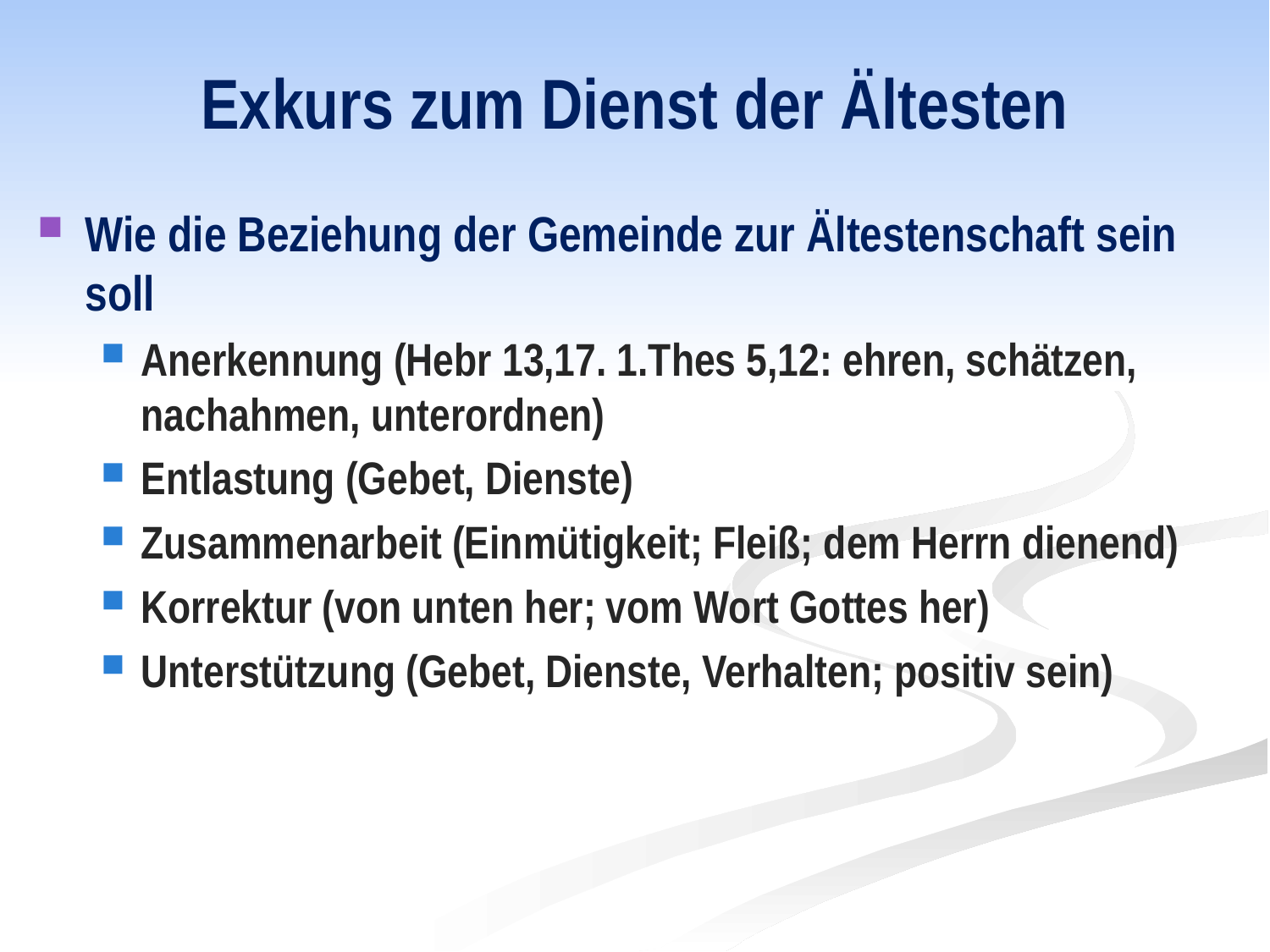

# Exkurs zum Dienst der Ältesten
Wie die Beziehung der Gemeinde zur Ältestenschaft sein soll
Anerkennung (Hebr 13,17. 1.Thes 5,12: ehren, schätzen, nachahmen, unterordnen)
Entlastung (Gebet, Dienste)
Zusammenarbeit (Einmütigkeit; Fleiß; dem Herrn dienend)
Korrektur (von unten her; vom Wort Gottes her)
Unterstützung (Gebet, Dienste, Verhalten; positiv sein)